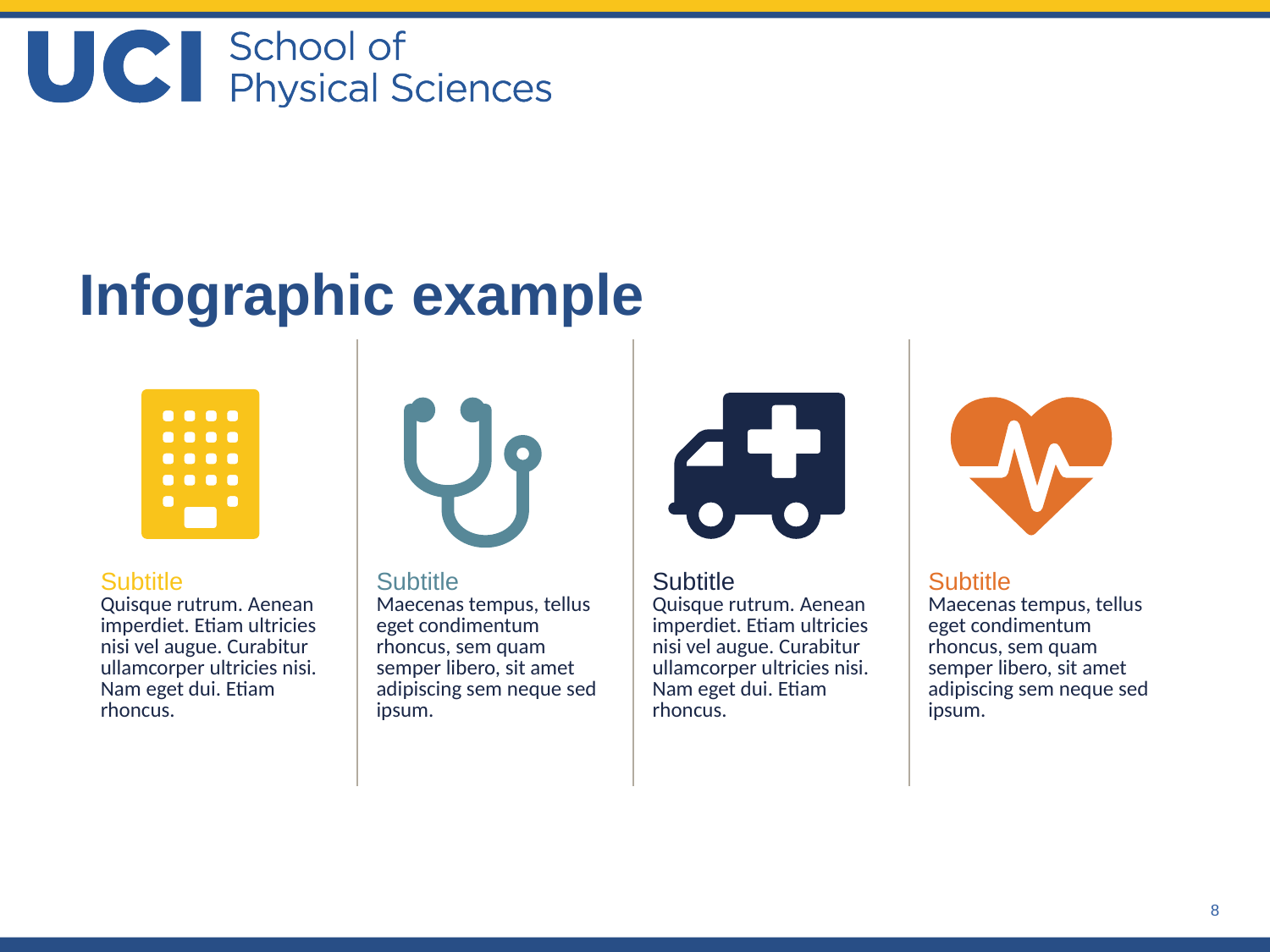

Infographic example
|  |  |  |  |
| --- | --- | --- | --- |
| Subtitle Quisque rutrum. Aenean imperdiet. Etiam ultricies nisi vel augue. Curabitur ullamcorper ultricies nisi. Nam eget dui. Etiam rhoncus. | Subtitle Maecenas tempus, tellus eget condimentum rhoncus, sem quam semper libero, sit amet adipiscing sem neque sed ipsum. | Subtitle Quisque rutrum. Aenean imperdiet. Etiam ultricies nisi vel augue. Curabitur ullamcorper ultricies nisi. Nam eget dui. Etiam rhoncus. | Subtitle Maecenas tempus, tellus eget condimentum rhoncus, sem quam semper libero, sit amet adipiscing sem neque sed ipsum. |

8